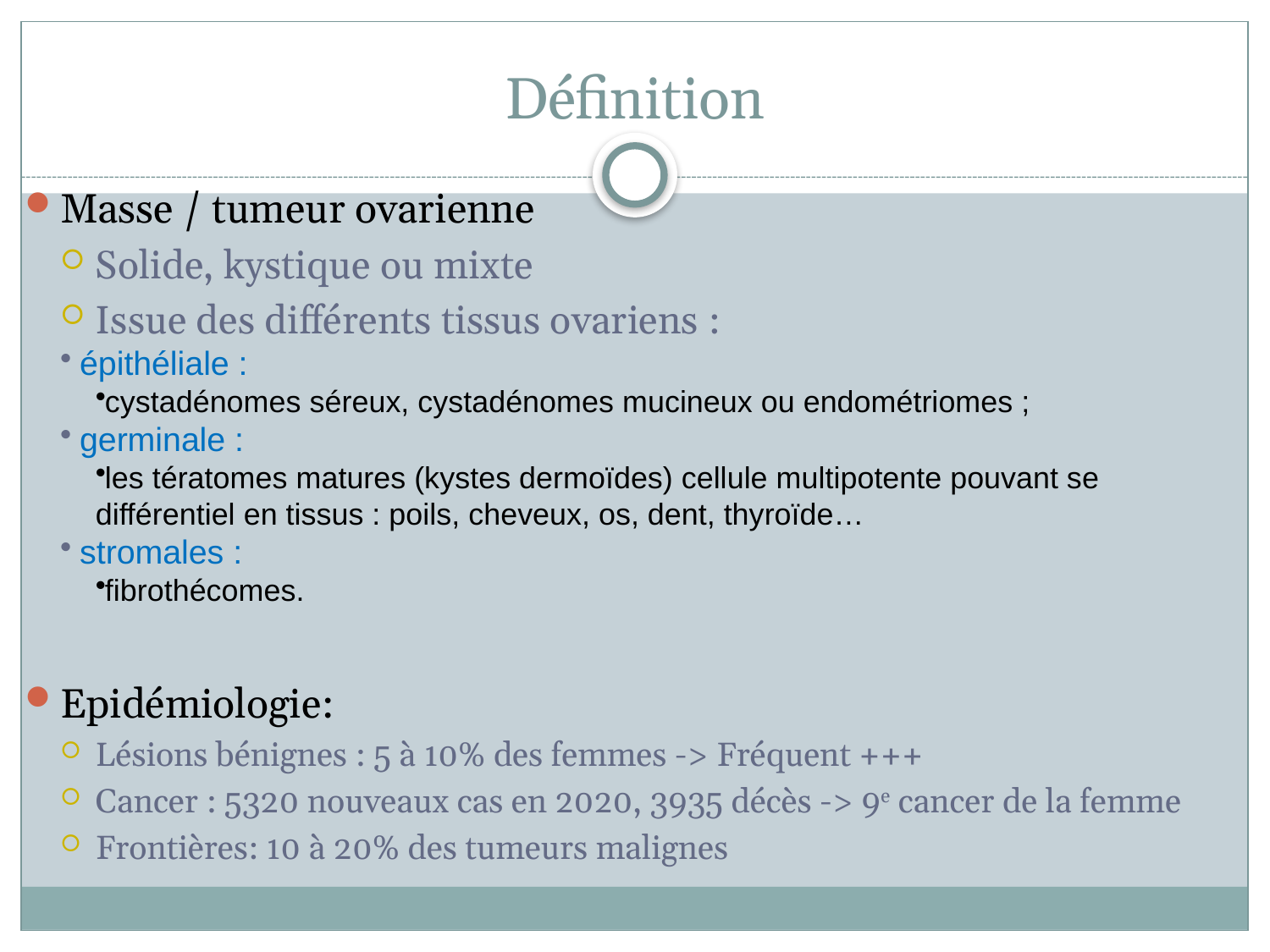

# Définition
Masse / tumeur ovarienne
Solide, kystique ou mixte
Issue des différents tissus ovariens :
 épithéliale :
cystadénomes séreux, cystadénomes mucineux ou endométriomes ;
 germinale :
les tératomes matures (kystes dermoïdes) cellule multipotente pouvant se différentiel en tissus : poils, cheveux, os, dent, thyroïde…
 stromales :
fibrothécomes.

Epidémiologie:
Lésions bénignes : 5 à 10% des femmes -> Fréquent +++
Cancer : 5320 nouveaux cas en 2020, 3935 décès -> 9e cancer de la femme
Frontières: 10 à 20% des tumeurs malignes